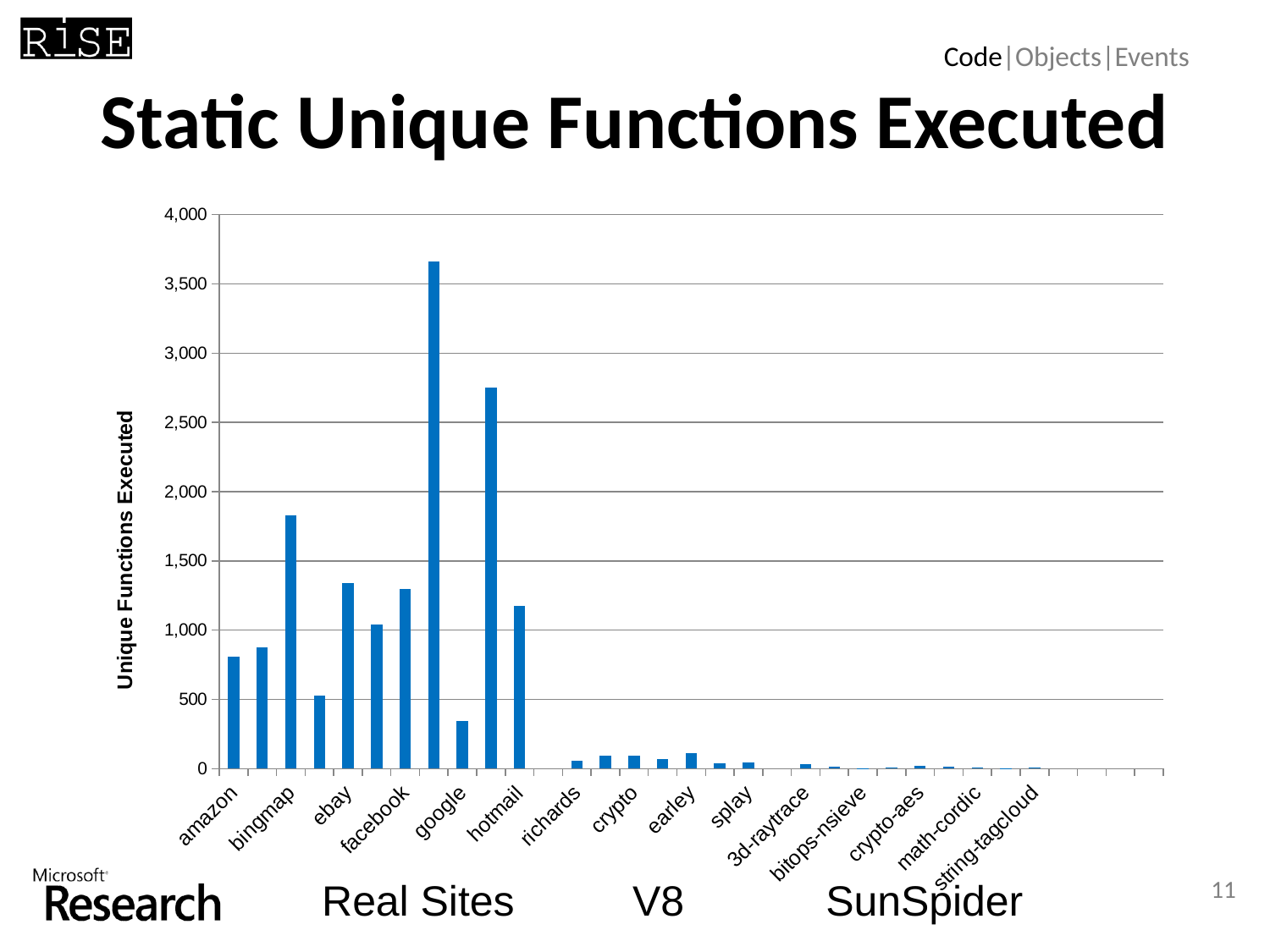

Code|Objects|Events
# Static Unique Functions Executed

### Chart

| Category | unique func executed |
|---|---|
| amazon | 808.0 |
| bing | 876.0 |
| bingmap | 1826.0 |
| cnn | 526.0 |
| ebay | 1337.0 |
| economist | 1040.0 |
| facebook | 1296.0 |
| gmail | 3660.0 |
| google | 341.0 |
| googlemap | 2749.0 |
| hotmail | 1174.0 |
|  | None |
| richards | 59.0 |
| deltablue | 95.0 |
| crypto | 91.0 |
| raytrace | 72.0 |
| earley | 112.0 |
| regexp | 41.0 |
| splay | 45.0 |
|  | None |
| 3d-raytrace | 30.0 |
| access-nbody | 14.0 |
| bitops-nsieve | 5.0 |
| controlflow | 6.0 |
| crypto-aes | 17.0 |
| date-xparb | 12.0 |
| math-cordic | 6.0 |
| regexp-dna | 3.0 |
| string-tagcloud | 10.0 |
11
Real Sites          V8            SunSpider